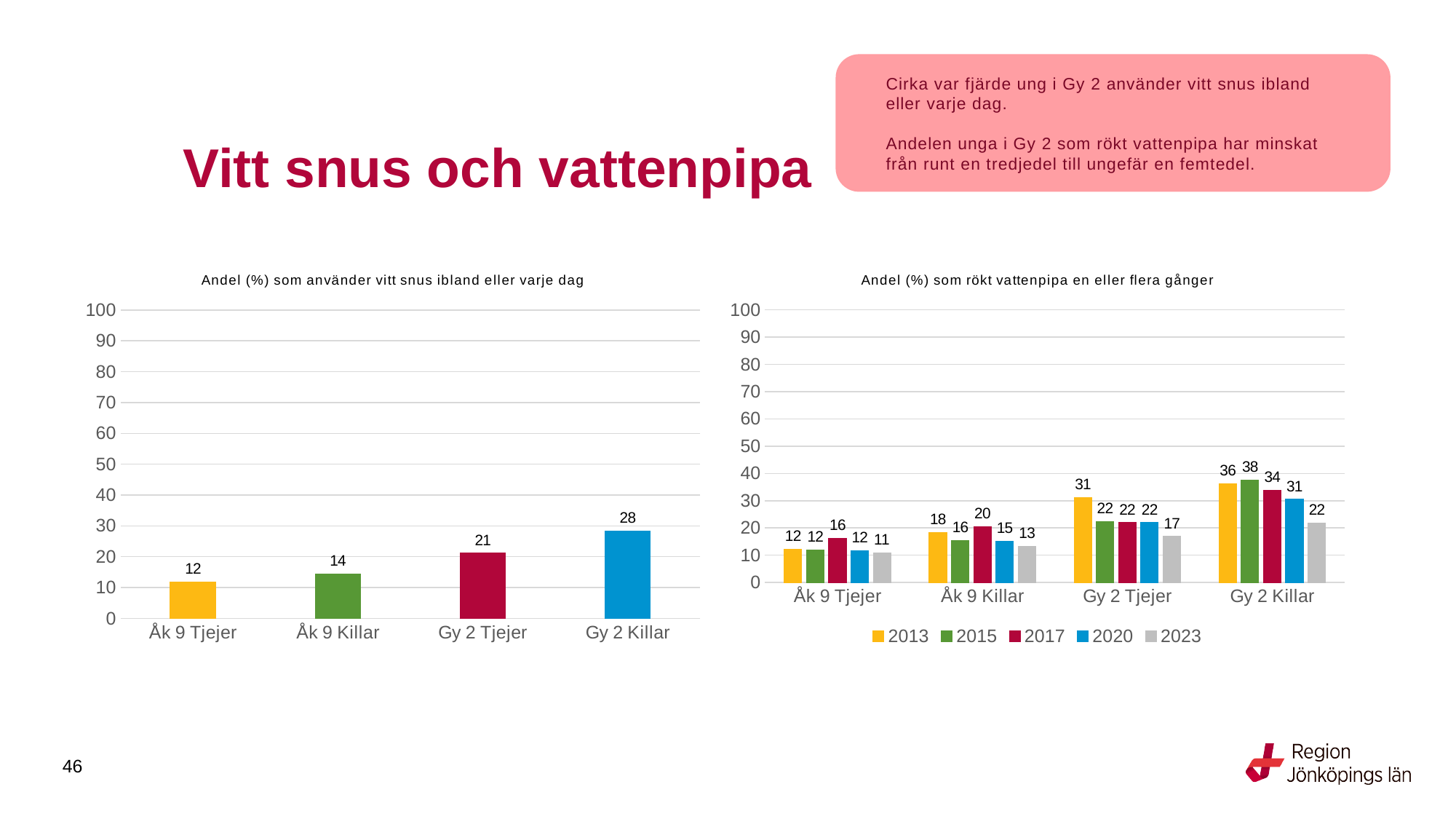

Cirka var fjärde ung i Gy 2 använder vitt snus ibland eller varje dag.

Andelen unga i Gy 2 som rökt vattenpipa har minskat från runt en tredjedel till ungefär en femtedel.
# Vitt snus och vattenpipa

### Chart: Andel (%) som använder vitt snus ibland eller varje dag

| Category | 2023 |
|---|---|
| Åk 9 Tjejer | 11.7798 |
| Åk 9 Killar | 14.425 |
| Gy 2 Tjejer | 21.1709 |
| Gy 2 Killar | 28.3221 |

### Chart: Andel (%) som rökt vattenpipa en eller flera gånger

| Category | 2013 | 2015 | 2017 | 2020 | 2023 |
|---|---|---|---|---|---|
| Åk 9 Tjejer | 12.2721 | 12.028 | 16.1787 | 11.6744 | 10.8905 |
| Åk 9 Killar | 18.4286 | 15.5011 | 20.4718 | 15.1368 | 13.2686 |
| Gy 2 Tjejer | 31.2398 | 22.4227 | 21.979 | 21.9178 | 16.8478 |
| Gy 2 Killar | 36.2825 | 37.6298 | 33.8182 | 30.5191 | 21.8708 |
46